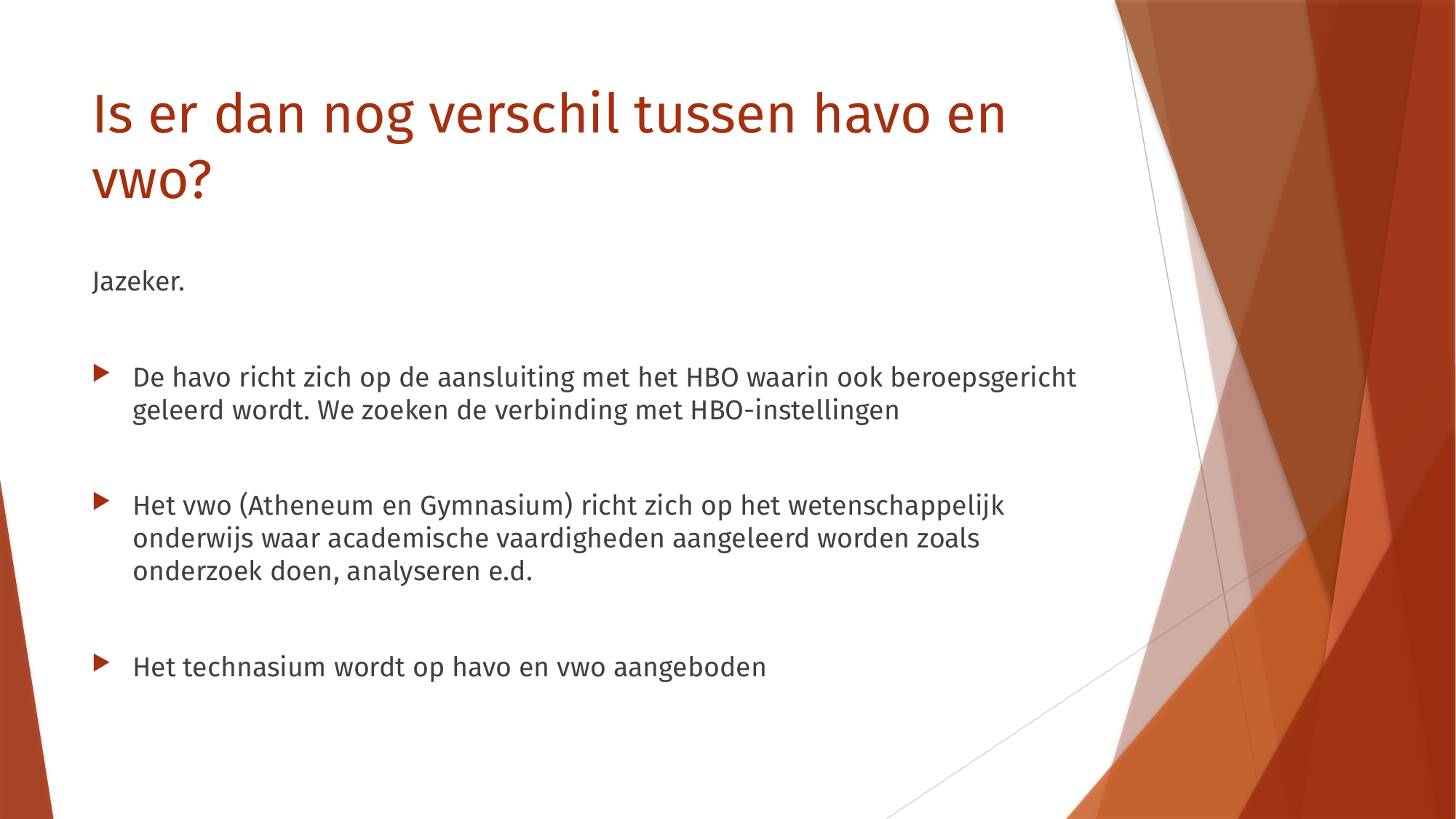

# Is er dan nog verschil tussen havo en vwo?
Jazeker.

De havo richt zich op de aansluiting met het HBO waarin ook beroepsgericht geleerd wordt. We zoeken de verbinding met HBO-instellingen

Het vwo (Atheneum en Gymnasium) richt zich op het wetenschappelijk onderwijs waar academische vaardigheden aangeleerd worden zoals onderzoek doen, analyseren e.d.

Het technasium wordt op havo en vwo aangeboden